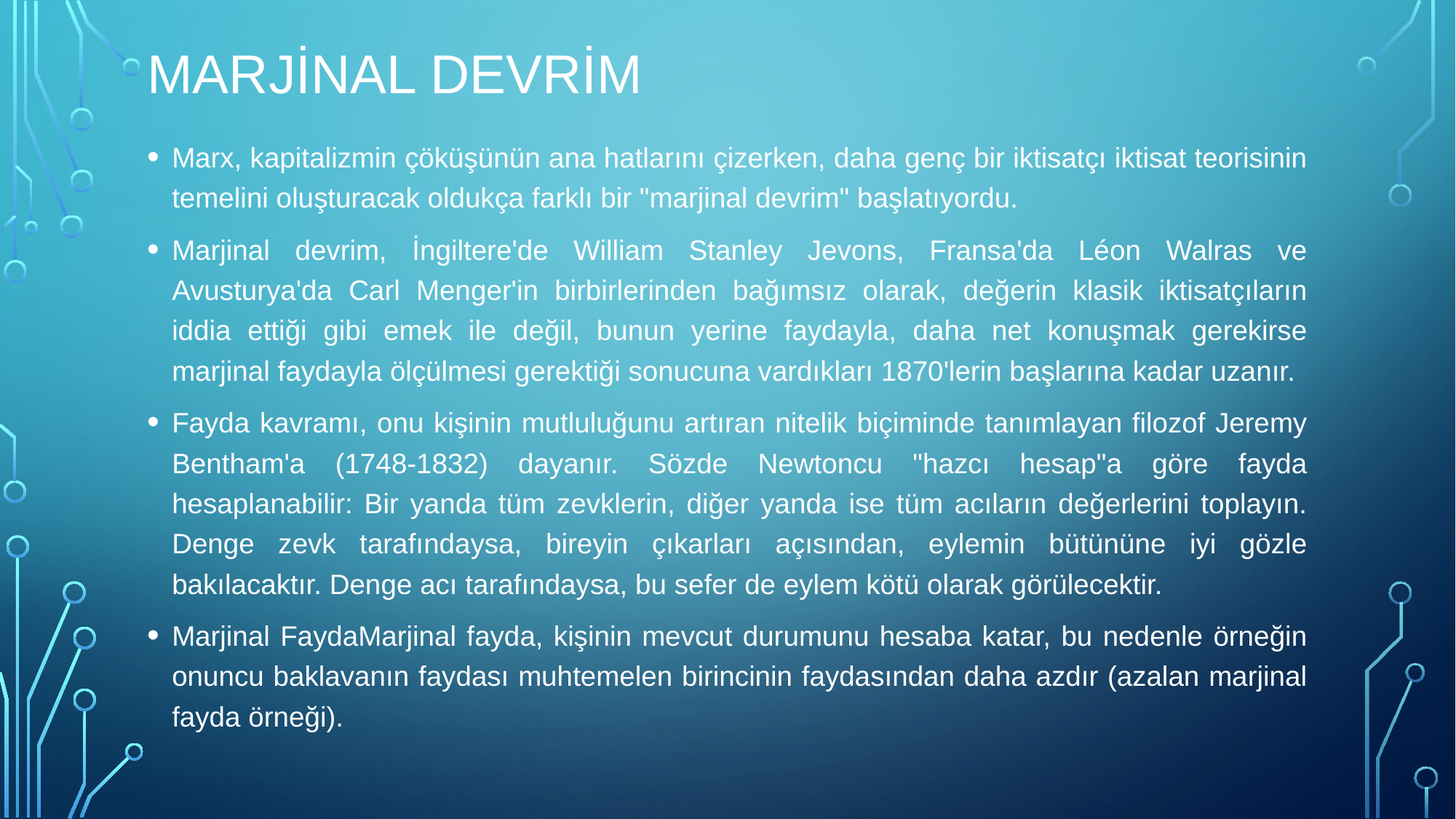

# Marjinal devrim
Marx, kapitalizmin çöküşünün ana hatlarını çizerken, daha genç bir iktisatçı iktisat teorisinin temelini oluşturacak oldukça farklı bir "marjinal devrim" başlatıyordu.
Marjinal devrim, İngiltere'de William Stanley Jevons, Fransa'da Léon Walras ve Avusturya'da Carl Menger'in birbirlerinden bağımsız olarak, değerin klasik iktisatçıların iddia ettiği gibi emek ile değil, bunun yerine faydayla, daha net konuşmak gerekirse marjinal faydayla ölçülmesi gerektiği sonucuna vardıkları 1870'lerin başlarına kadar uzanır.
Fayda kavramı, onu kişinin mutluluğunu artıran nitelik biçiminde tanımlayan filozof Jeremy Bentham'a (1748-1832) dayanır. Sözde Newtoncu "hazcı hesap"a göre fayda hesaplanabilir: Bir yanda tüm zevklerin, diğer yanda ise tüm acıların değerlerini toplayın. Denge zevk tarafındaysa, bireyin çıkarları açısından, eylemin bütününe iyi gözle bakılacaktır. Denge acı tarafındaysa, bu sefer de eylem kötü olarak görülecektir.
Marjinal FaydaMarjinal fayda, kişinin mevcut durumunu hesaba katar, bu nedenle örneğin onuncu baklavanın faydası muhtemelen birincinin faydasından daha azdır (azalan marjinal fayda örneği).